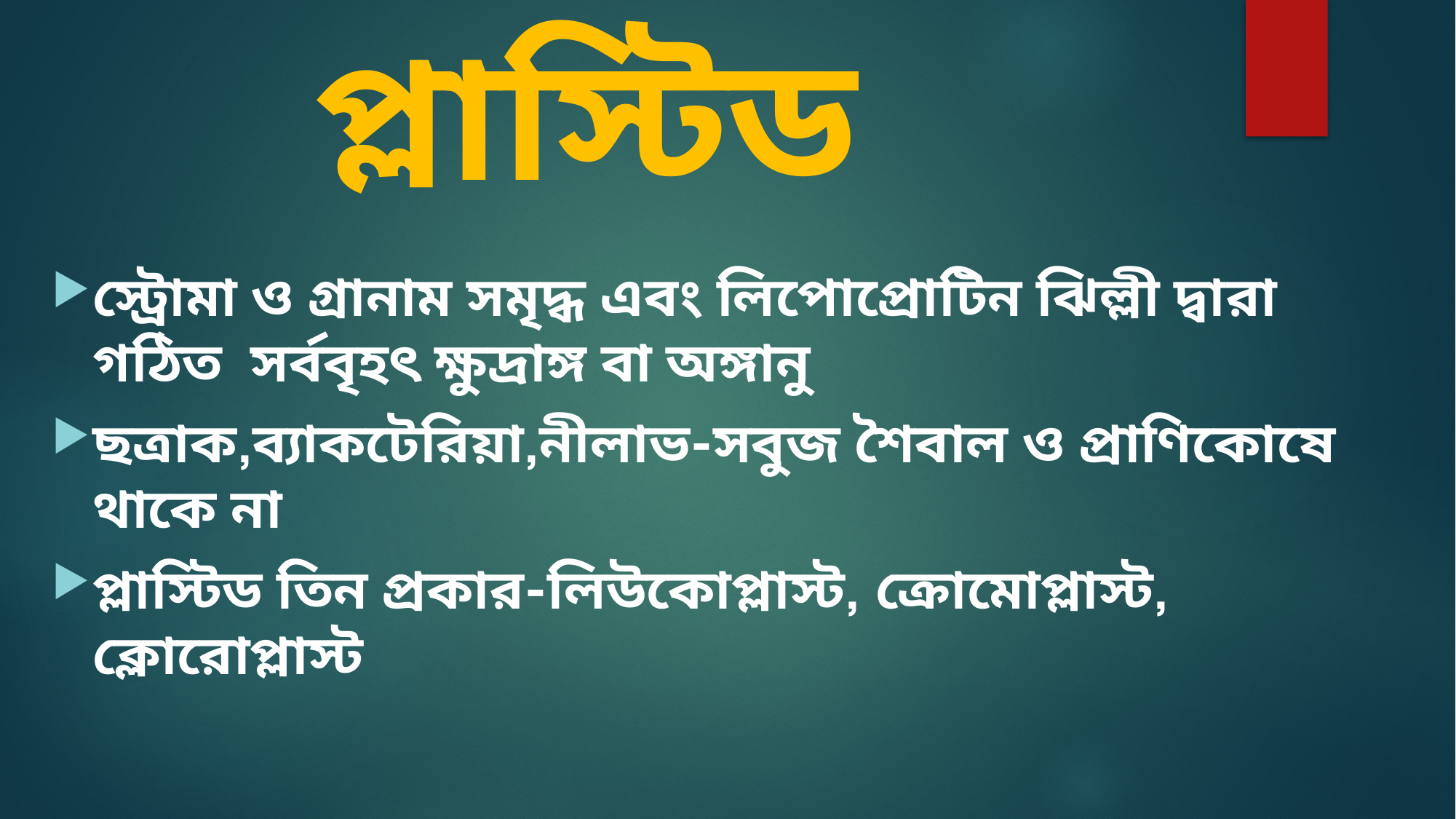

# প্লাস্টিড
স্ট্রোমা ও গ্রানাম সমৃদ্ধ এবং লিপোপ্রোটিন ঝিল্লী দ্বারা গঠিত  সর্ববৃহৎ ক্ষুদ্রাঙ্গ বা অঙ্গানু
ছত্রাক,ব্যাকটেরিয়া,নীলাভ-সবুজ শৈবাল ও প্রাণিকোষে থাকে না
প্লাস্টিড তিন প্রকার-লিউকোপ্লাস্ট, ক্রোমোপ্লাস্ট, ক্লোরোপ্লাস্ট